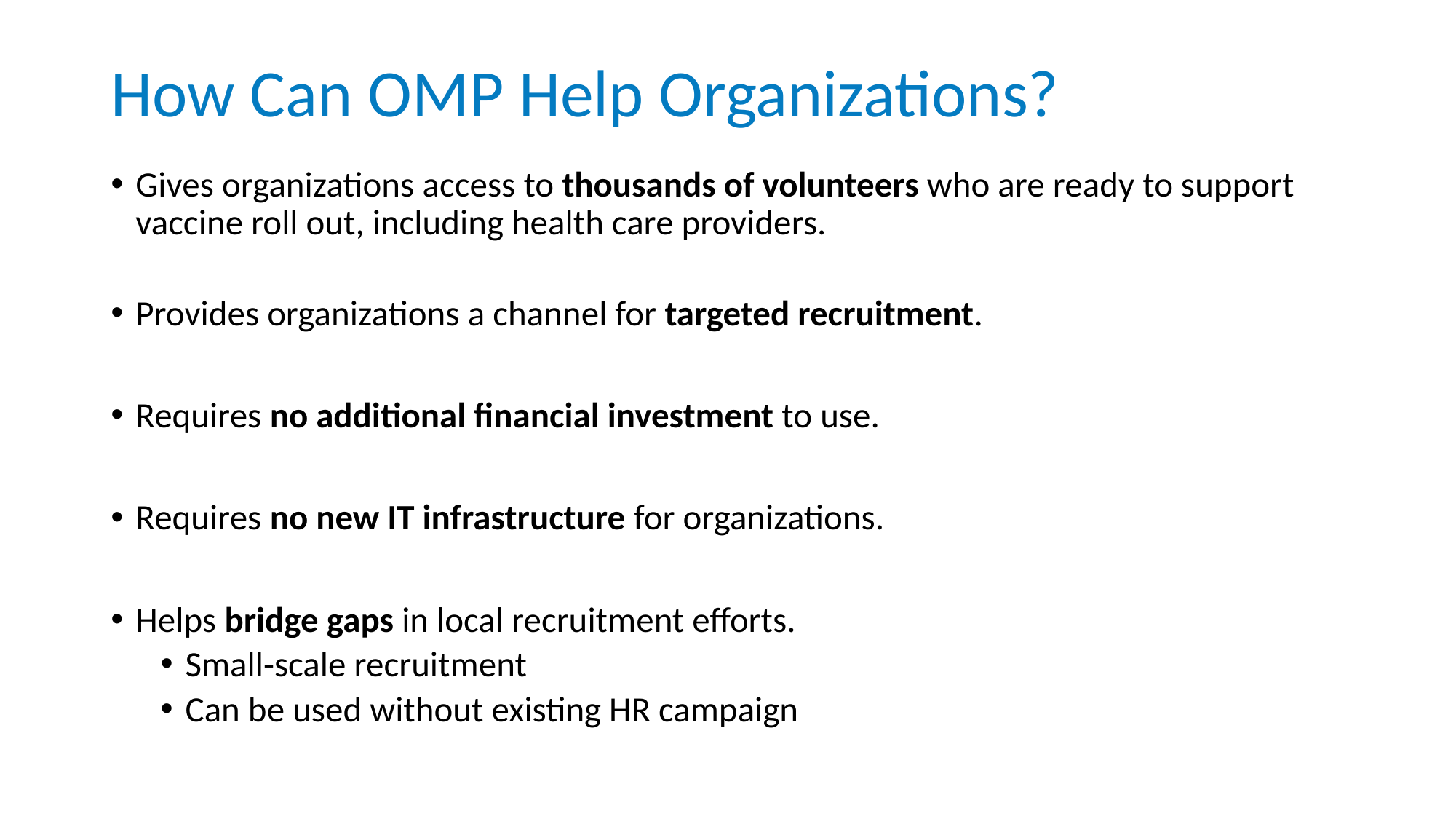

# How Can OMP Help Organizations?
Gives organizations access to thousands of volunteers who are ready to support vaccine roll out, including health care providers.

Provides organizations a channel for targeted recruitment.

Requires no additional financial investment to use.

Requires no new IT infrastructure for organizations.

Helps bridge gaps in local recruitment efforts.
Small-scale recruitment
Can be used without existing HR campaign